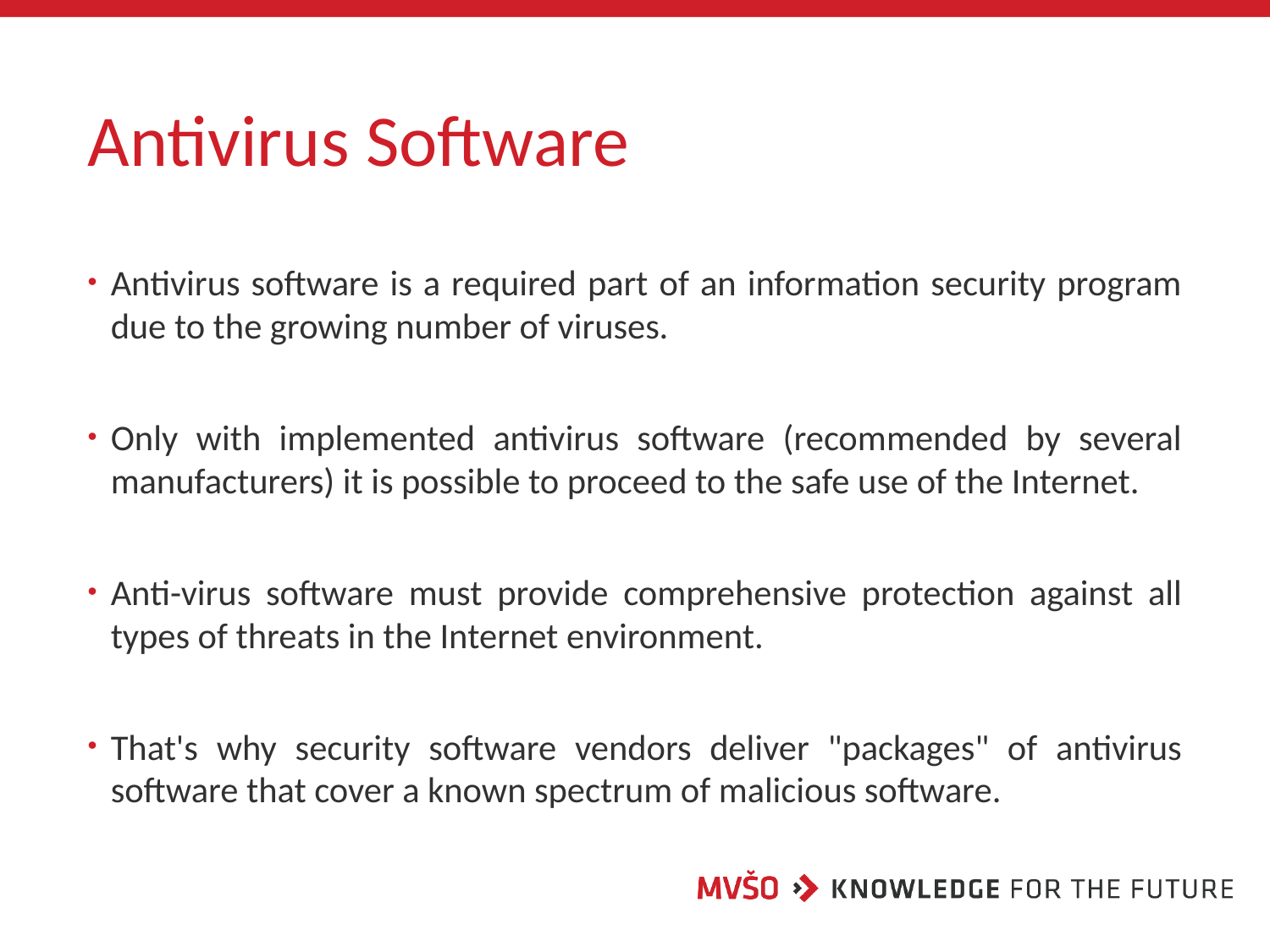

# Antivirus Software
Antivirus software is a required part of an information security program due to the growing number of viruses.

Only with implemented antivirus software (recommended by several manufacturers) it is possible to proceed to the safe use of the Internet.

Anti-virus software must provide comprehensive protection against all types of threats in the Internet environment.

That's why security software vendors deliver "packages" of antivirus software that cover a known spectrum of malicious software.